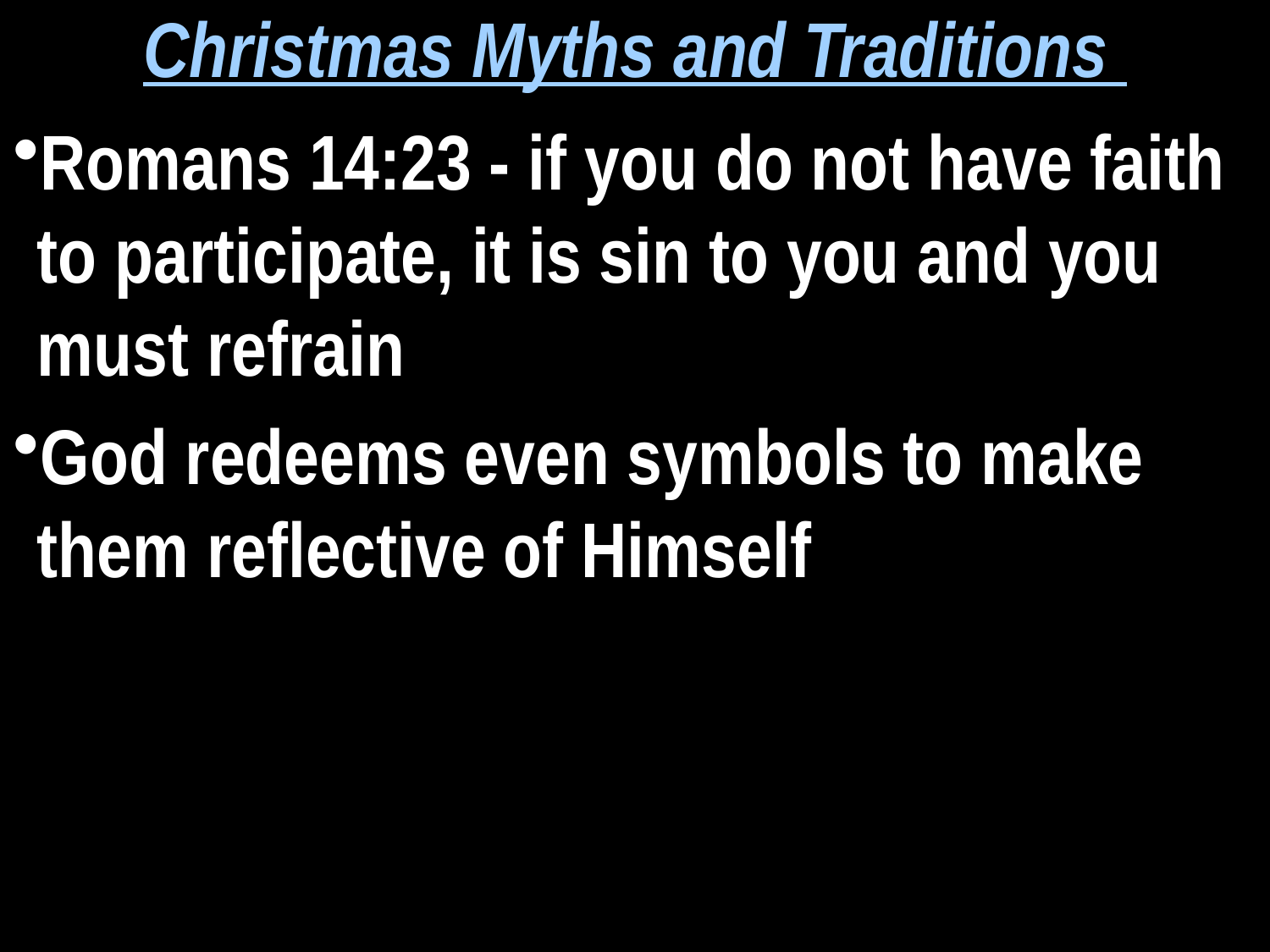

Christmas Myths and Traditions
Romans 14:23 - if you do not have faith to participate, it is sin to you and you must refrain
God redeems even symbols to make them reflective of Himself